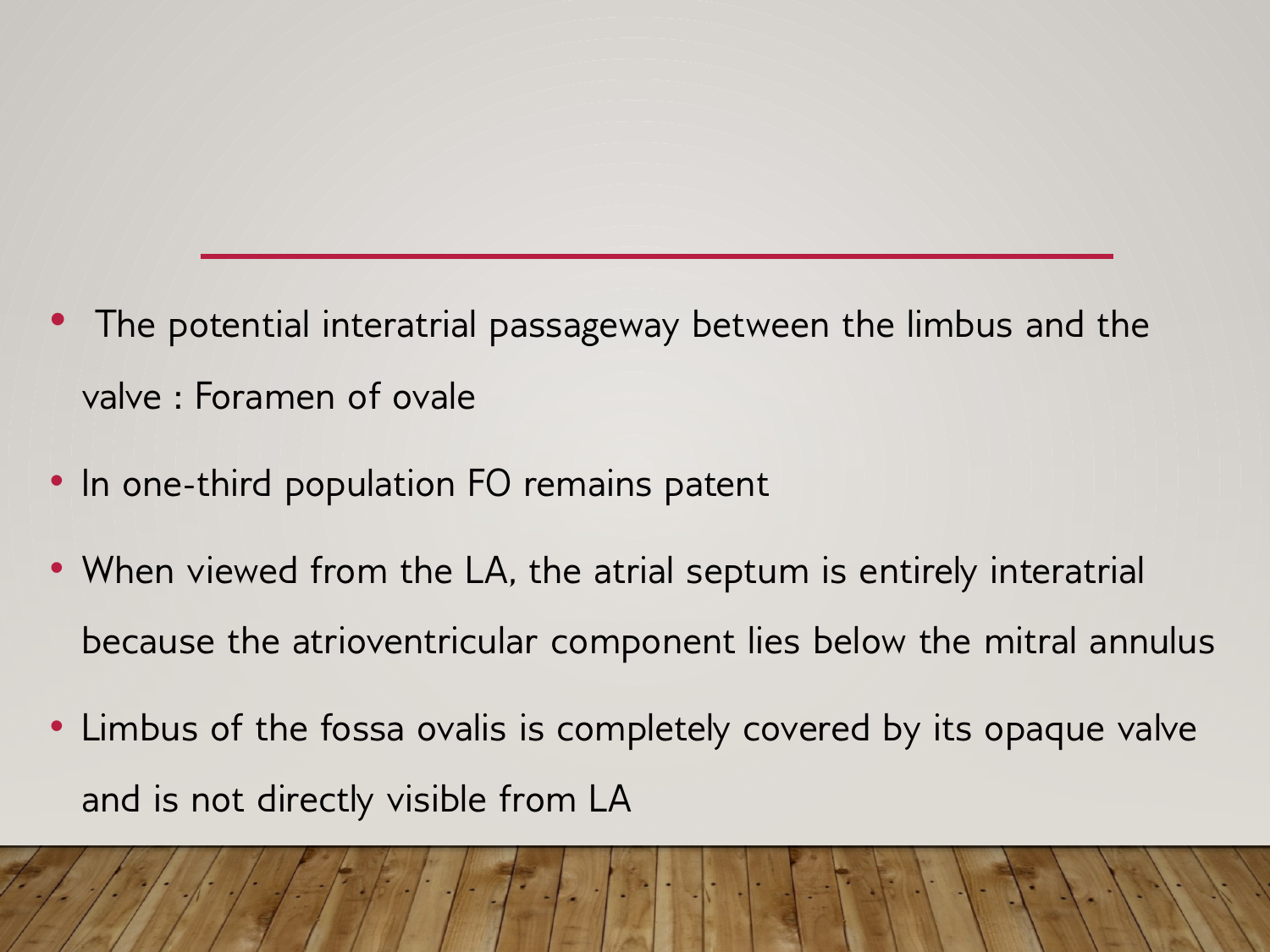

#
 The potential interatrial passageway between the limbus and the valve : Foramen of ovale
In one-third population FO remains patent
When viewed from the LA, the atrial septum is entirely interatrial because the atrioventricular component lies below the mitral annulus
Limbus of the fossa ovalis is completely covered by its opaque valve and is not directly visible from LA